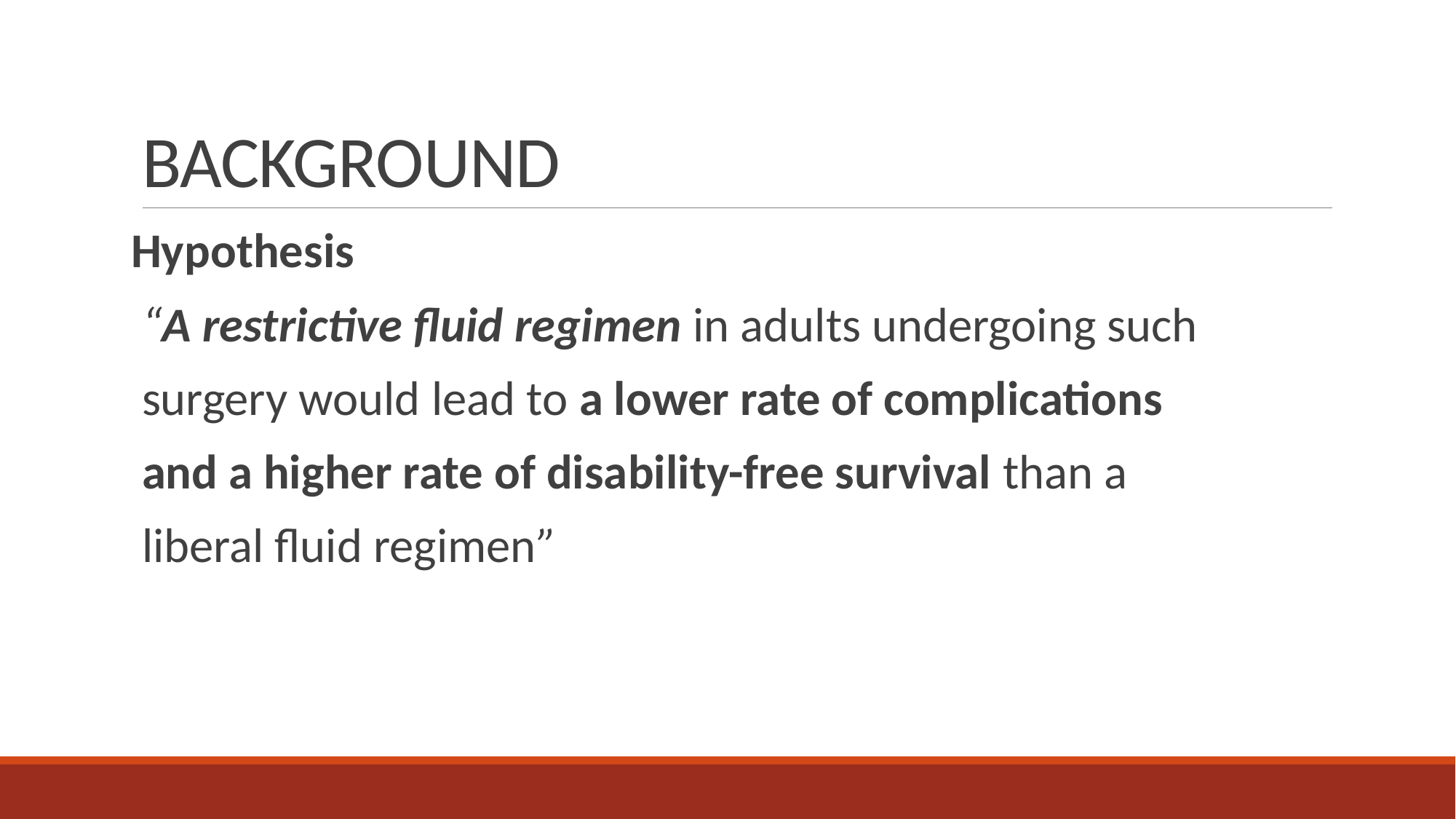

# BACKGROUND
Hypothesis
“A restrictive fluid regimen in adults undergoing such
surgery would lead to a lower rate of complications
and a higher rate of disability-free survival than a
liberal fluid regimen”